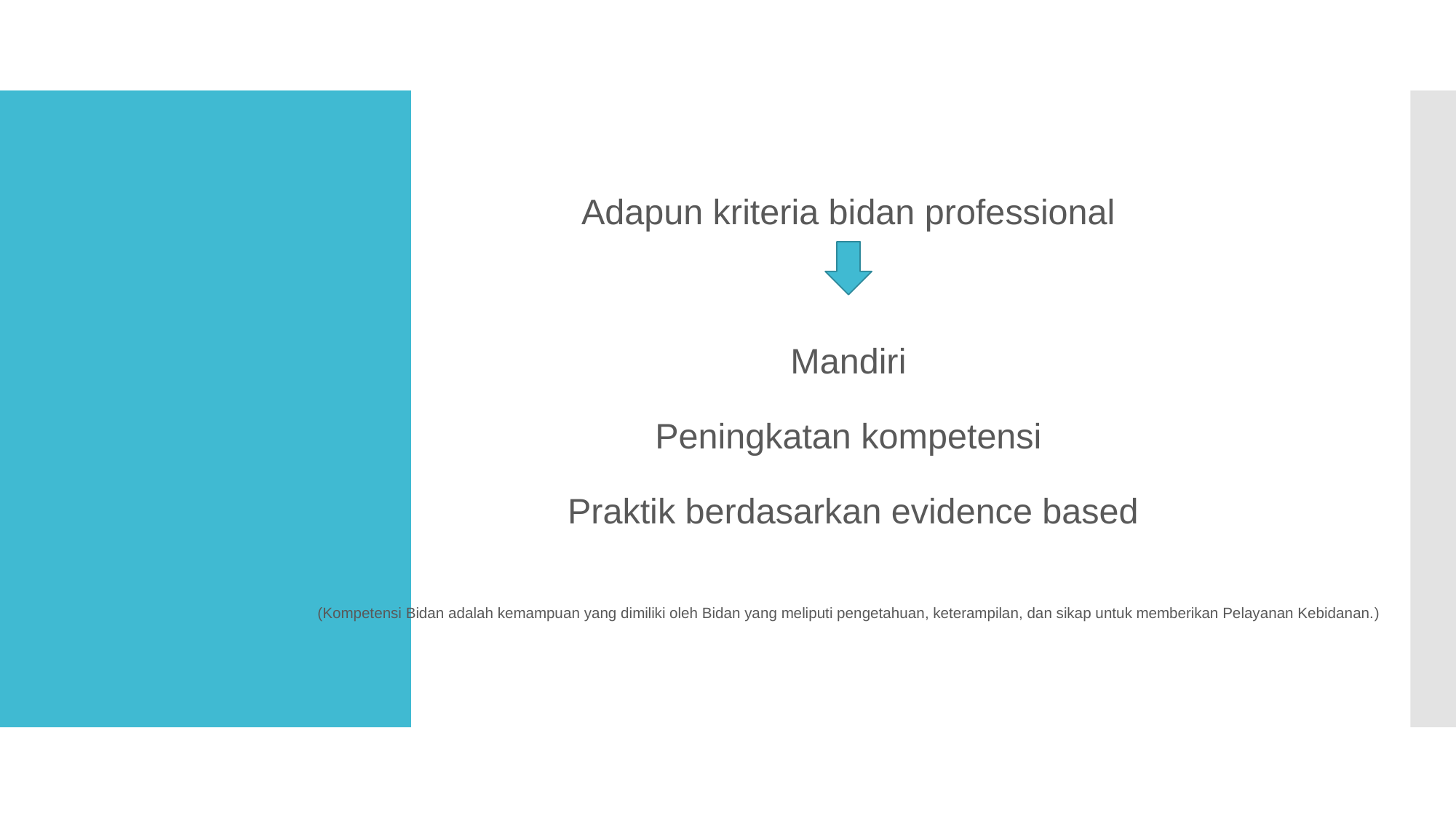

Adapun kriteria bidan professional

 Mandiri
Peningkatan kompetensi
 Praktik berdasarkan evidence based

(Kompetensi Bidan adalah kemampuan yang dimiliki oleh Bidan yang meliputi pengetahuan, keterampilan, dan sikap untuk memberikan Pelayanan Kebidanan.)